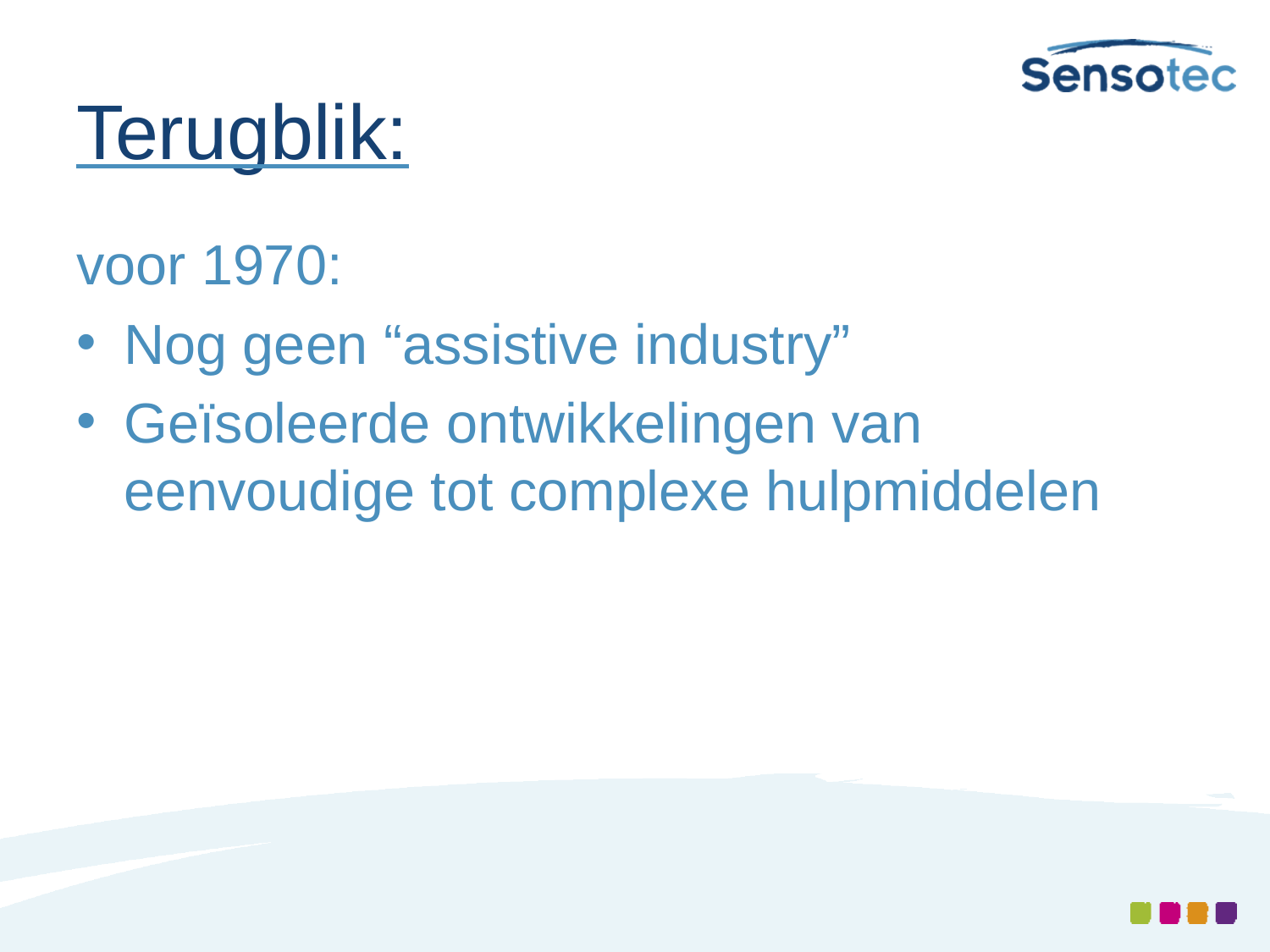

# Terugblik:
voor 1970:
Nog geen “assistive industry”
Geïsoleerde ontwikkelingen van  eenvoudige tot complexe hulpmiddelen